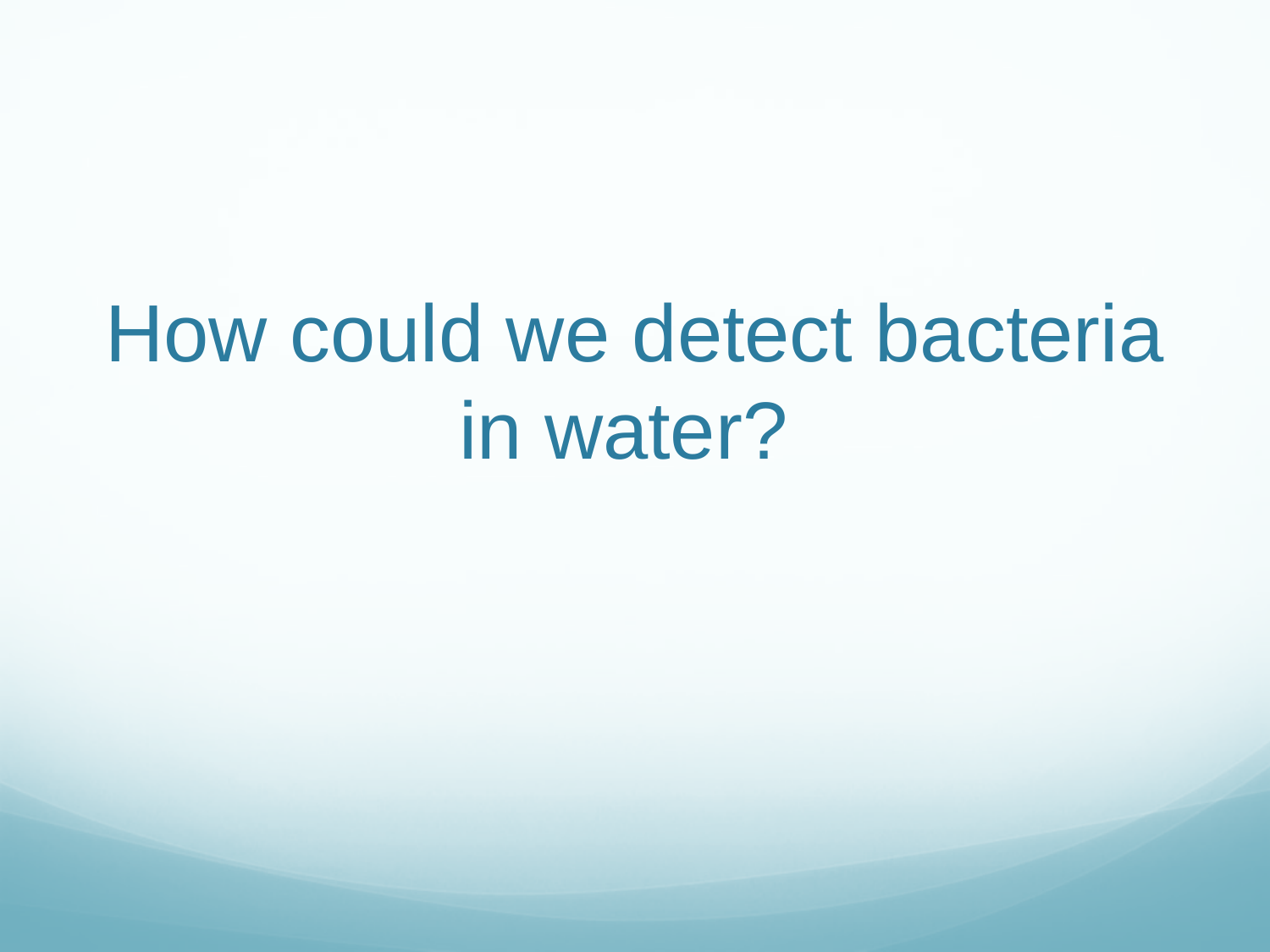

# How could we detect bacteria in water?